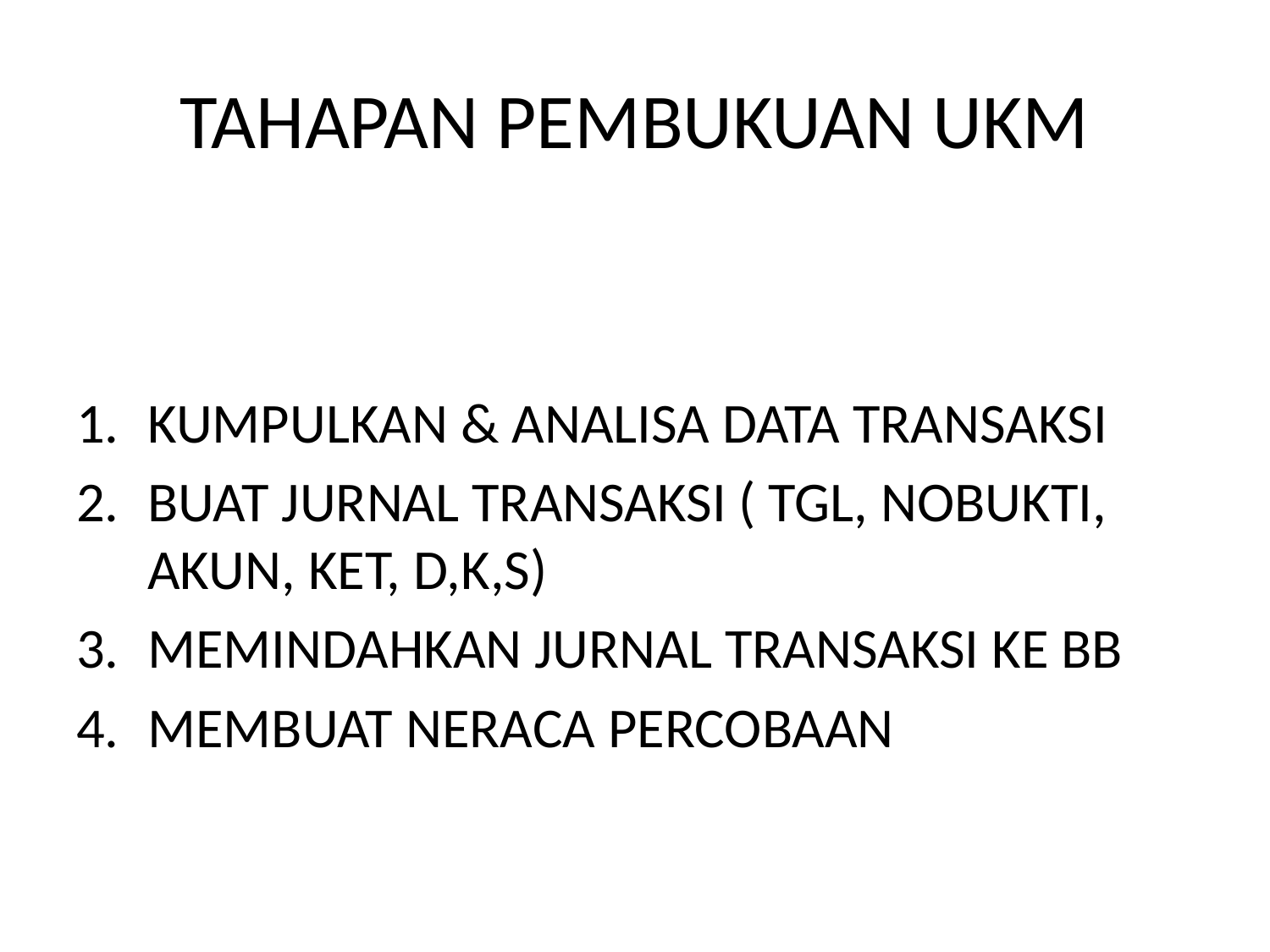

# TAHAPAN PEMBUKUAN UKM

KUMPULKAN & ANALISA DATA TRANSAKSI
BUAT JURNAL TRANSAKSI ( TGL, NOBUKTI, AKUN, KET, D,K,S)
MEMINDAHKAN JURNAL TRANSAKSI KE BB
MEMBUAT NERACA PERCOBAAN